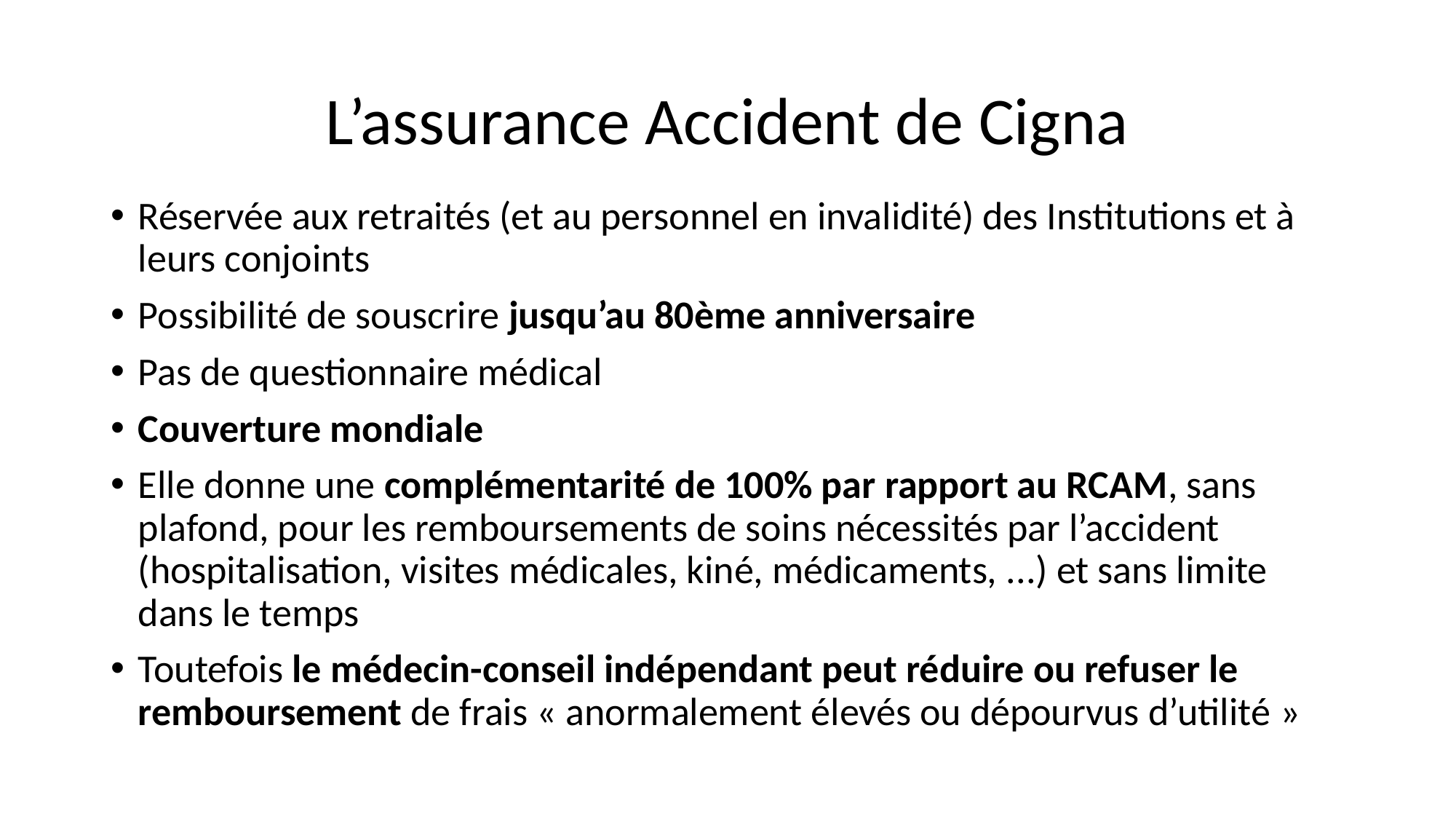

# L’assurance Accident de Cigna
Réservée aux retraités (et au personnel en invalidité) des Institutions et à leurs conjoints
Possibilité de souscrire jusqu’au 80ème anniversaire
Pas de questionnaire médical
Couverture mondiale
Elle donne une complémentarité de 100% par rapport au RCAM, sans plafond, pour les remboursements de soins nécessités par l’accident (hospitalisation, visites médicales, kiné, médicaments, ...) et sans limite dans le temps
Toutefois le médecin-conseil indépendant peut réduire ou refuser le remboursement de frais « anormalement élevés ou dépourvus d’utilité »